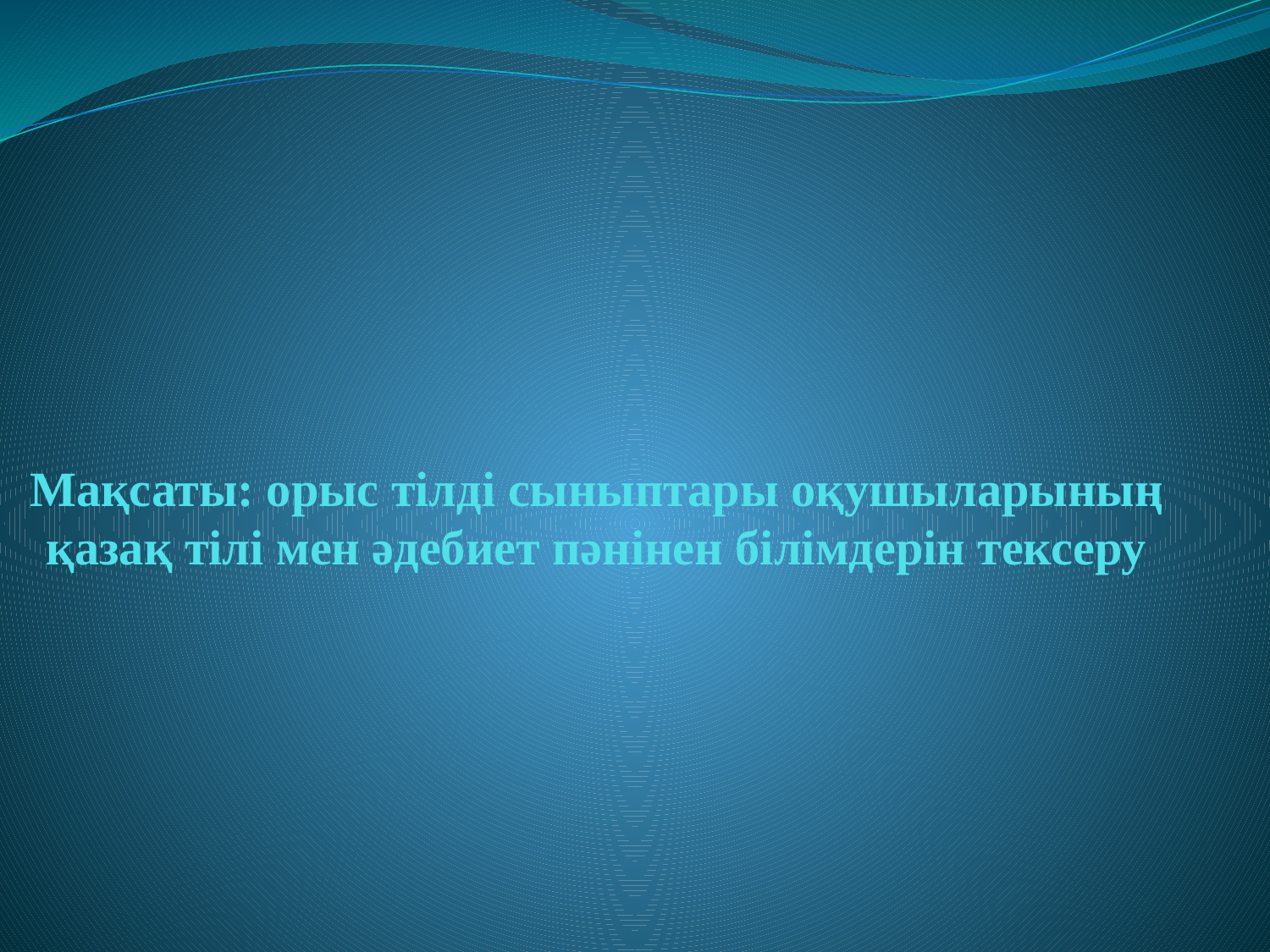

# Мақсаты: орыс тілді сыныптары оқушыларының қазақ тілі мен әдебиет пәнінен білімдерін тексеру